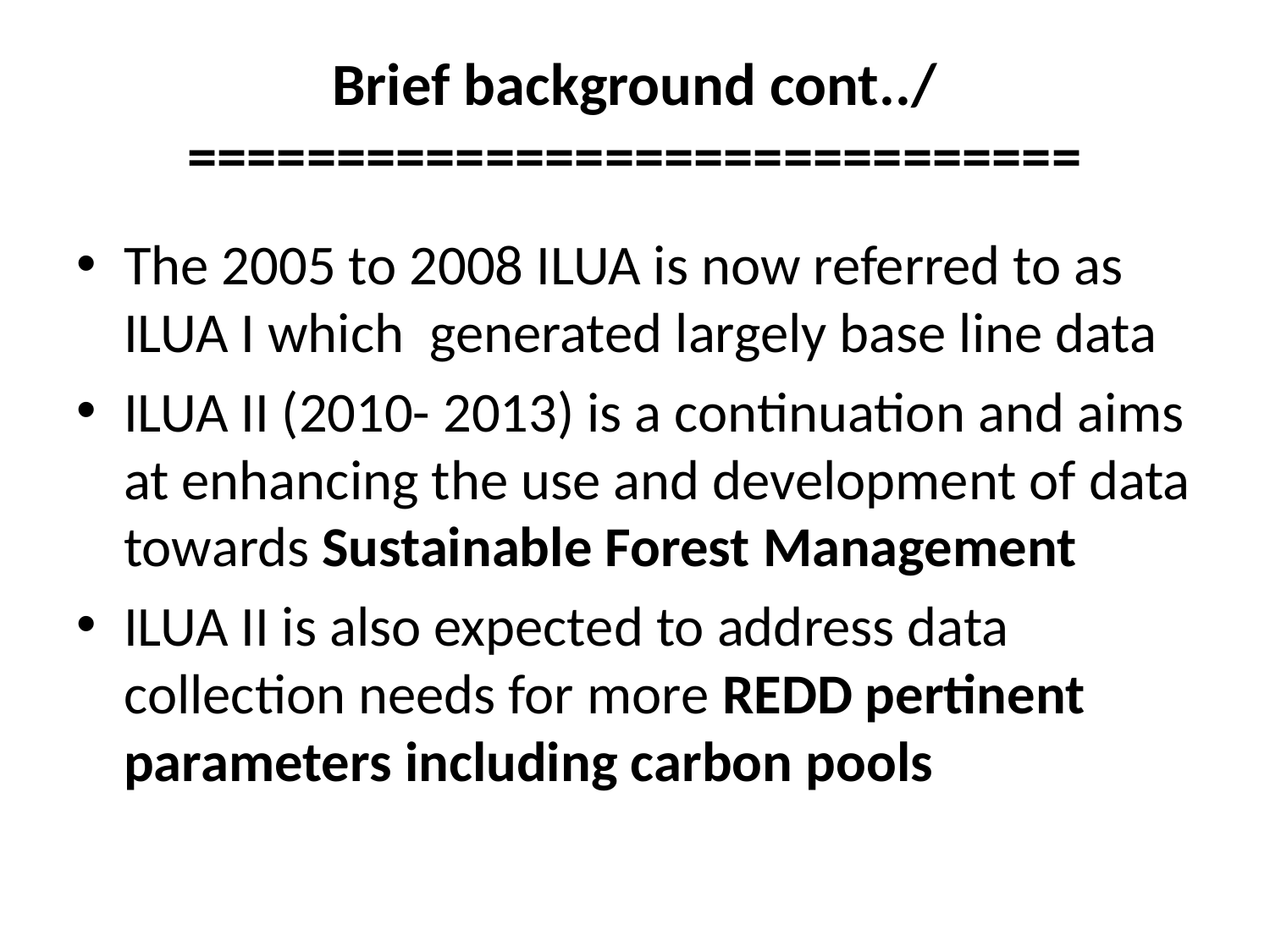

# Brief background cont../ ==============================
The 2005 to 2008 ILUA is now referred to as ILUA I which  generated largely base line data
ILUA II (2010- 2013) is a continuation and aims at enhancing the use and development of data towards Sustainable Forest Management
ILUA II is also expected to address data collection needs for more REDD pertinent parameters including carbon pools